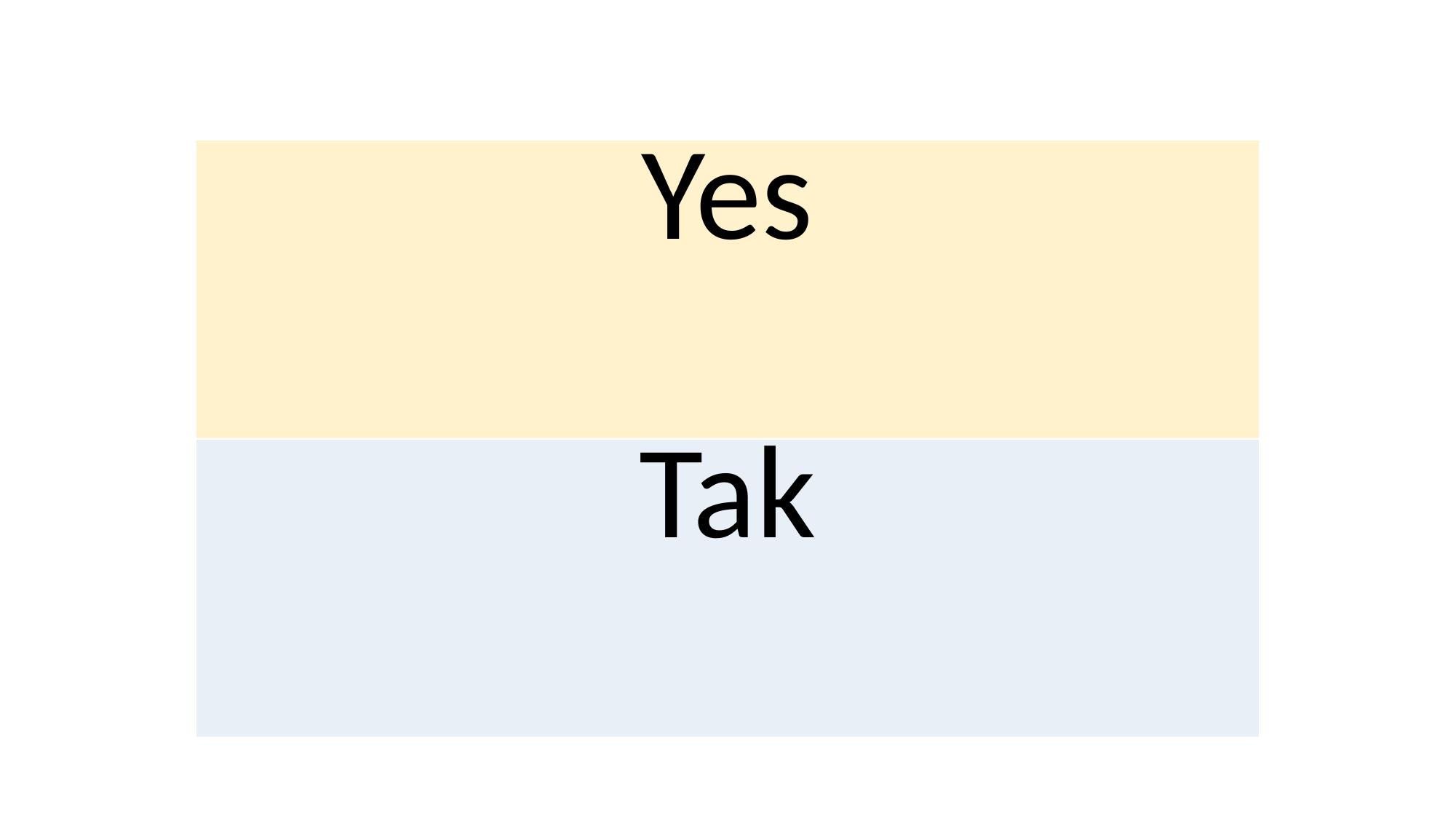

| Yes |
| --- |
| Tak |